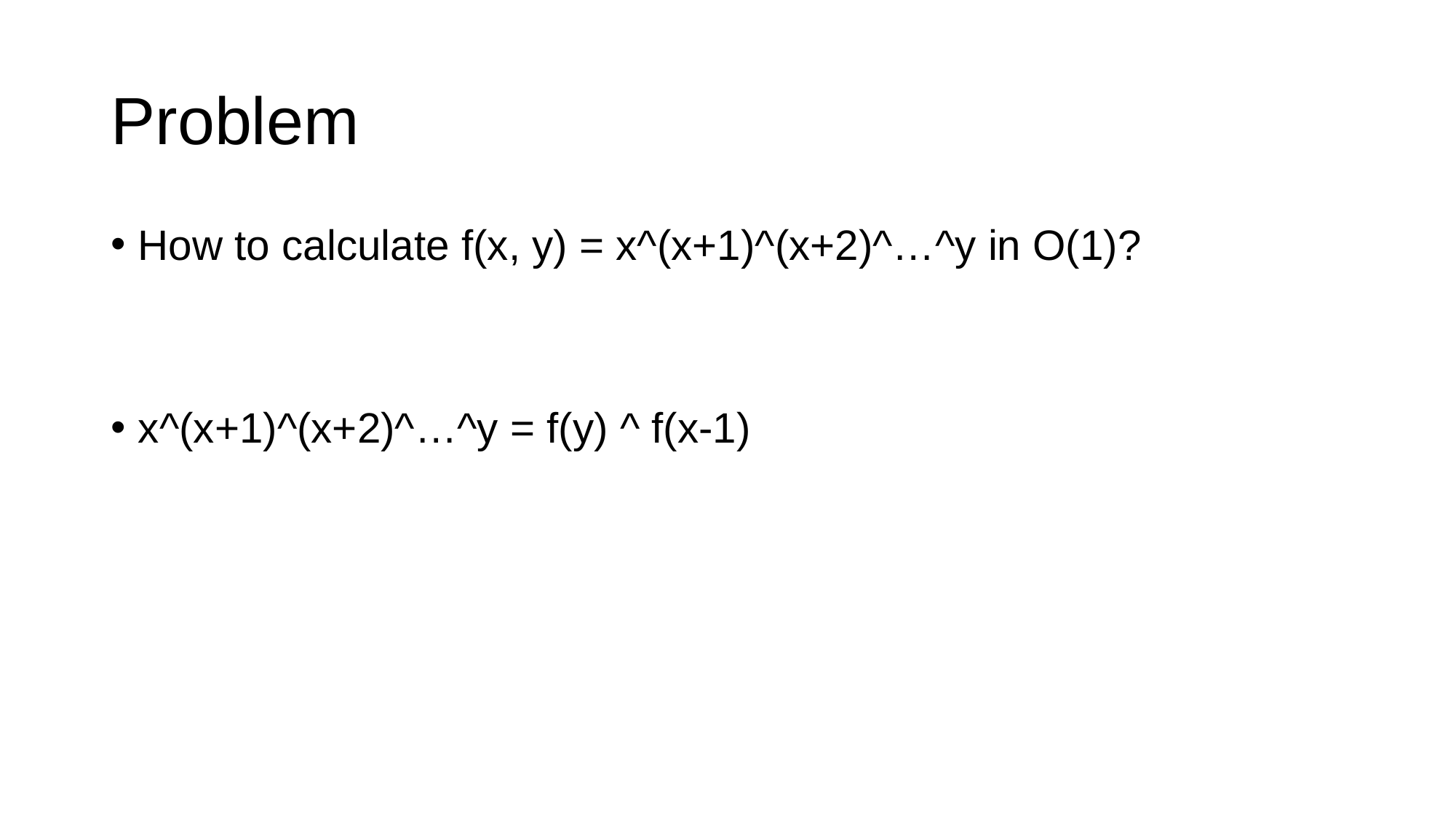

# Problem
How to calculate f(x, y) = x^(x+1)^(x+2)^…^y in O(1)?

x^(x+1)^(x+2)^…^y = f(y) ^ f(x-1)